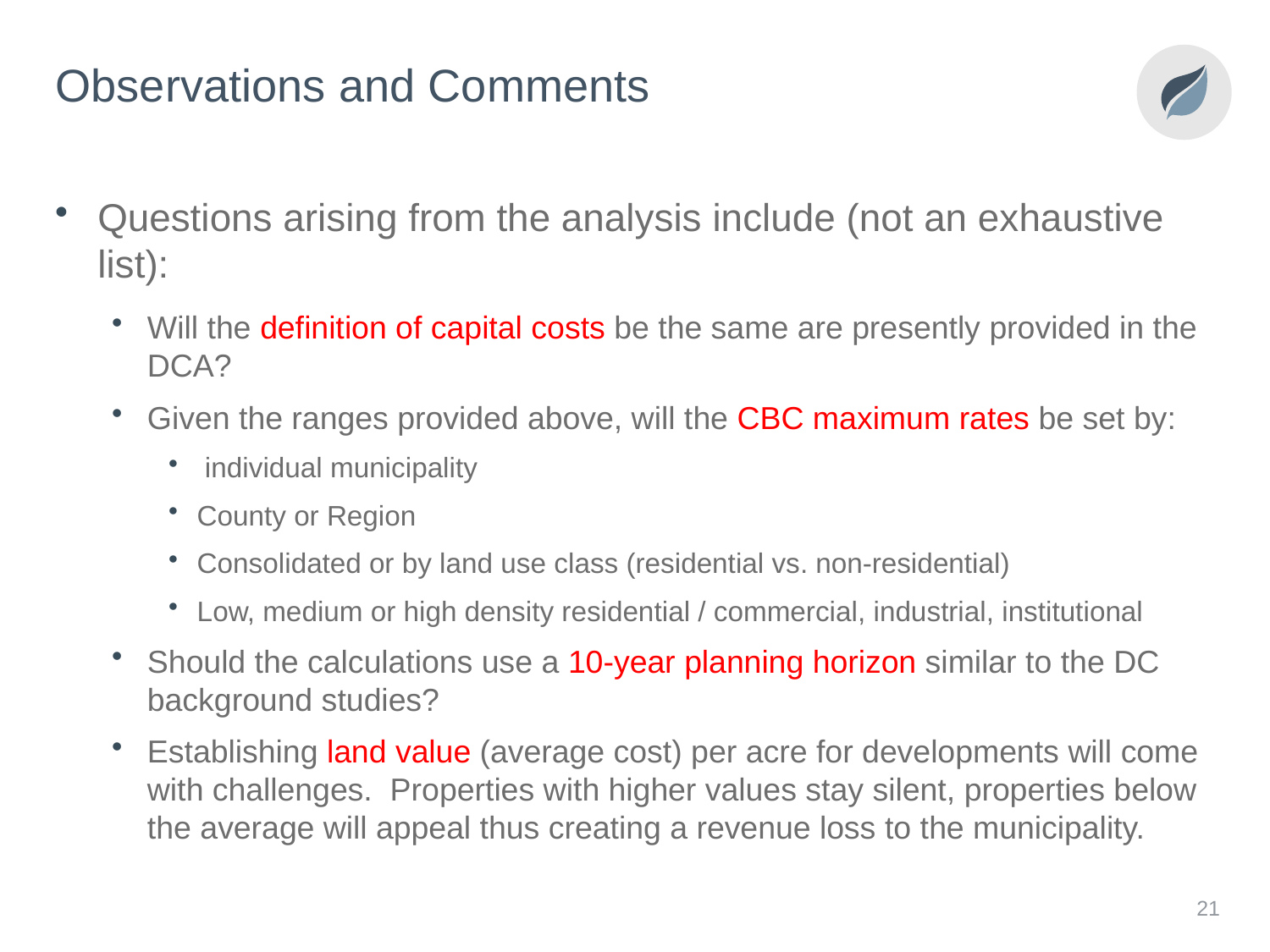

# Observations and Comments

Questions arising from the analysis include (not an exhaustive list):
Will the definition of capital costs be the same are presently provided in the DCA?
Given the ranges provided above, will the CBC maximum rates be set by:
 individual municipality
County or Region
Consolidated or by land use class (residential vs. non-residential)
Low, medium or high density residential / commercial, industrial, institutional
Should the calculations use a 10-year planning horizon similar to the DC background studies?
Establishing land value (average cost) per acre for developments will come with challenges.  Properties with higher values stay silent, properties below the average will appeal thus creating a revenue loss to the municipality.

21